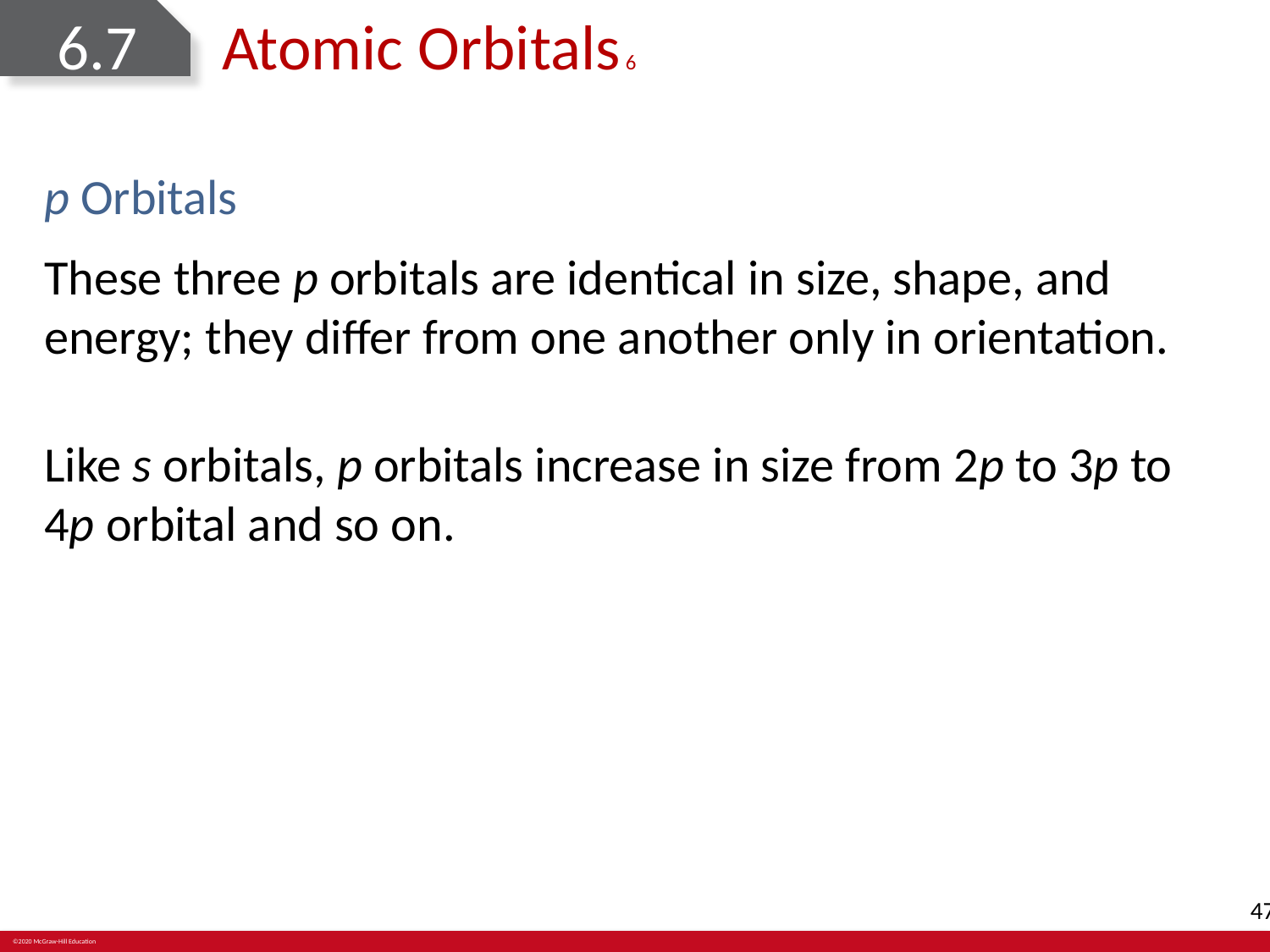

# 6.7	Atomic Orbitals 6
p Orbitals
These three p orbitals are identical in size, shape, and energy; they differ from one another only in orientation.
Like s orbitals, p orbitals increase in size from 2p to 3p to 4p orbital and so on.